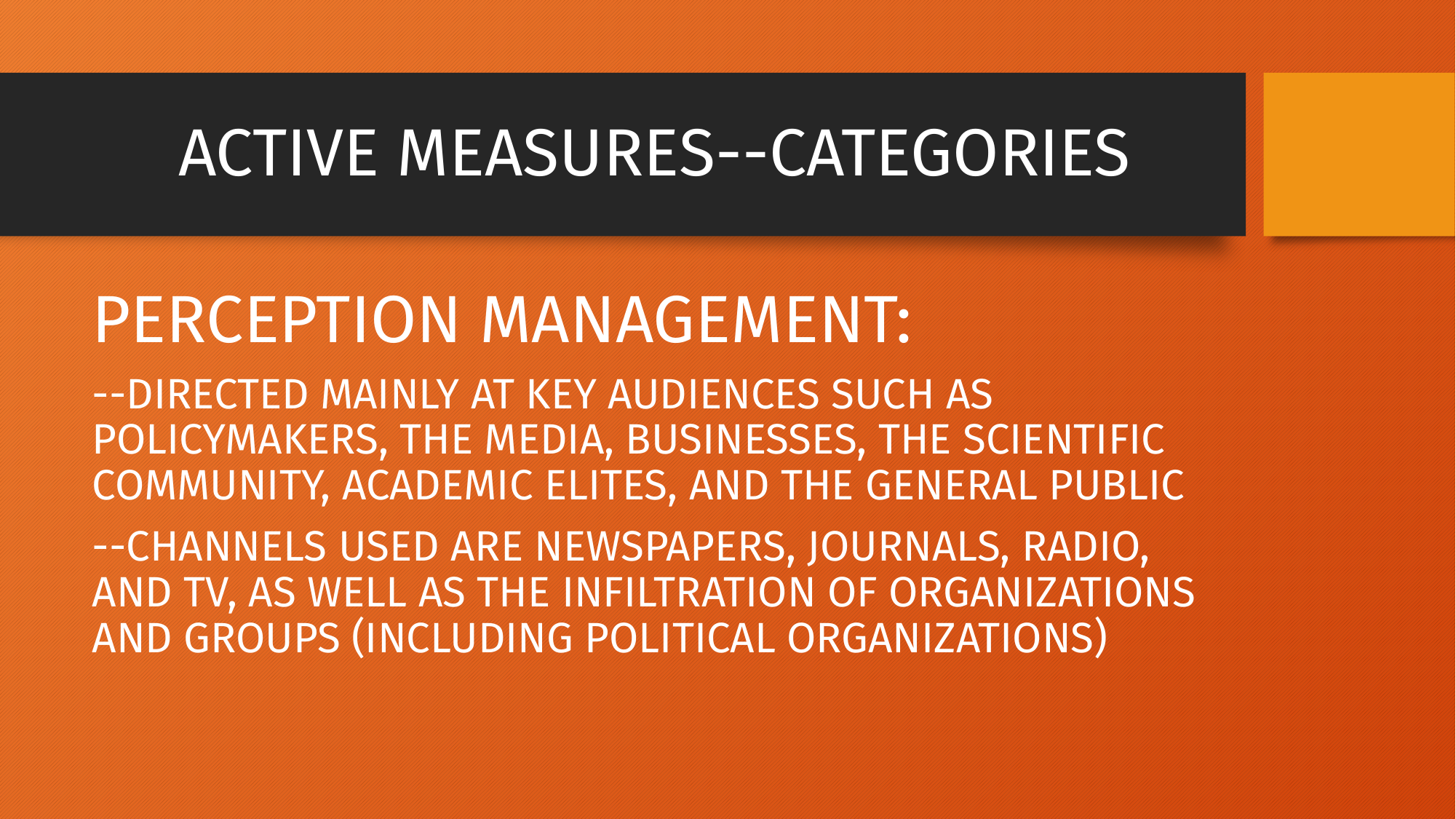

# ACTIVE MEASURES--CATEGORIES
PERCEPTION MANAGEMENT:
--DIRECTED MAINLY AT KEY AUDIENCES SUCH AS POLICYMAKERS, THE MEDIA, BUSINESSES, THE SCIENTIFIC COMMUNITY, ACADEMIC ELITES, AND THE GENERAL PUBLIC
--CHANNELS USED ARE NEWSPAPERS, JOURNALS, RADIO, AND TV, AS WELL AS THE INFILTRATION OF ORGANIZATIONS AND GROUPS (INCLUDING POLITICAL ORGANIZATIONS)